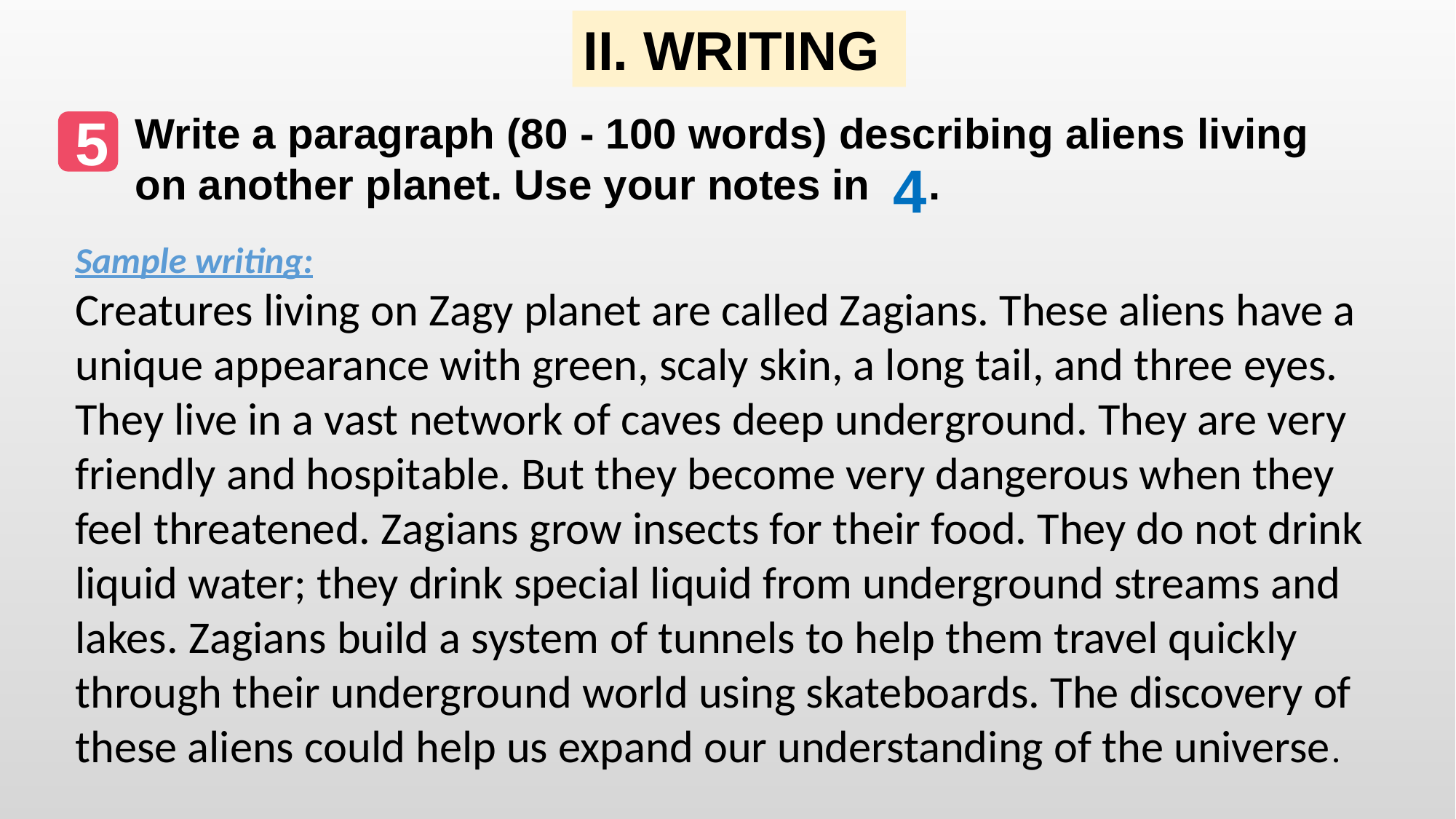

II. WRITING
5
Write a paragraph (80 - 100 words) describing aliens living on another planet. Use your notes in     .

4
Sample writing:
Creatures living on Zagy planet are called Zagians. These aliens have a unique appearance with green, scaly skin, a long tail, and three eyes. They live in a vast network of caves deep underground. They are very friendly and hospitable. But they become very dangerous when they feel threatened. Zagians grow insects for their food. They do not drink liquid water; they drink special liquid from underground streams and lakes. Zagians build a system of tunnels to help them travel quickly through their underground world using skateboards. The discovery of these aliens could help us expand our understanding of the universe.